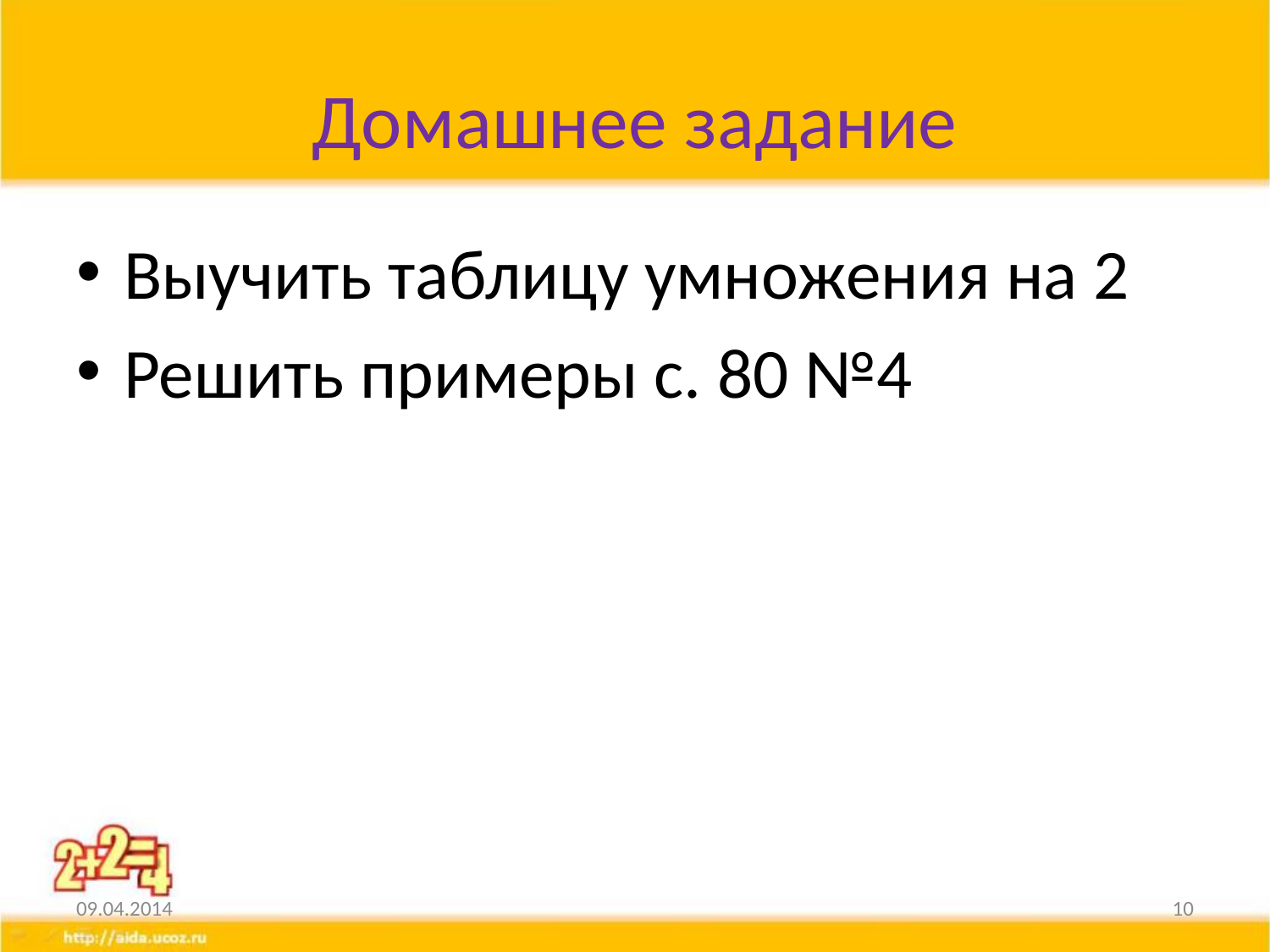

# Домашнее задание
Выучить таблицу умножения на 2
Решить примеры с. 80 №4
09.04.2014
10